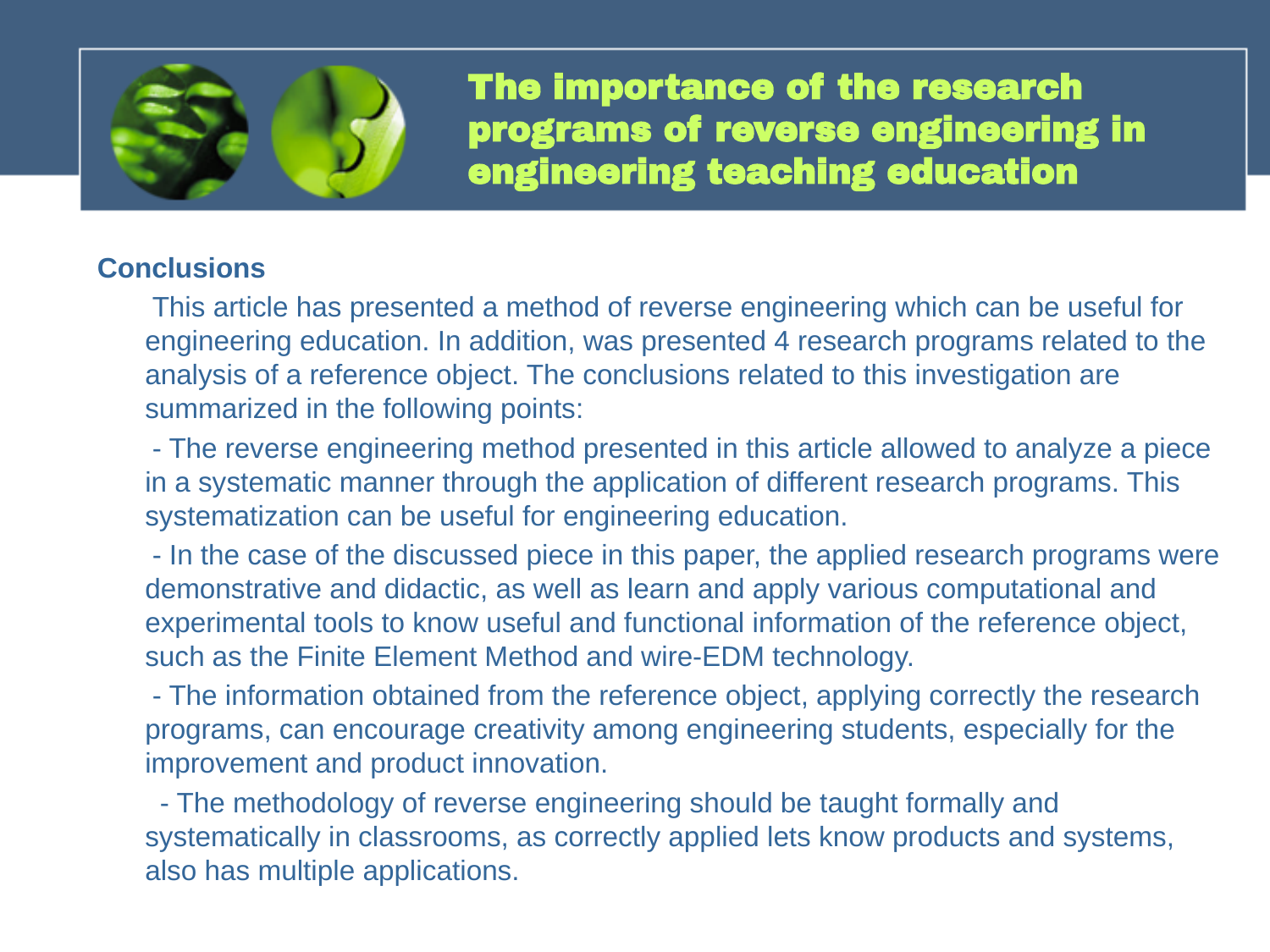

# The importance of the research programs of reverse engineering in engineering teaching education
Conclusions
       This article has presented a method of reverse engineering which can be useful for engineering education. In addition, was presented 4 research programs related to the analysis of a reference object. The conclusions related to this investigation are summarized in the following points:
       - The reverse engineering method presented in this article allowed to analyze a piece in a systematic manner through the application of different research programs. This systematization can be useful for engineering education.
       - In the case of the discussed piece in this paper, the applied research programs were demonstrative and didactic, as well as learn and apply various computational and experimental tools to know useful and functional information of the reference object, such as the Finite Element Method and wire-EDM technology.
       - The information obtained from the reference object, applying correctly the research programs, can encourage creativity among engineering students, especially for the improvement and product innovation.
        - The methodology of reverse engineering should be taught formally and systematically in classrooms, as correctly applied lets know products and systems, also has multiple applications.